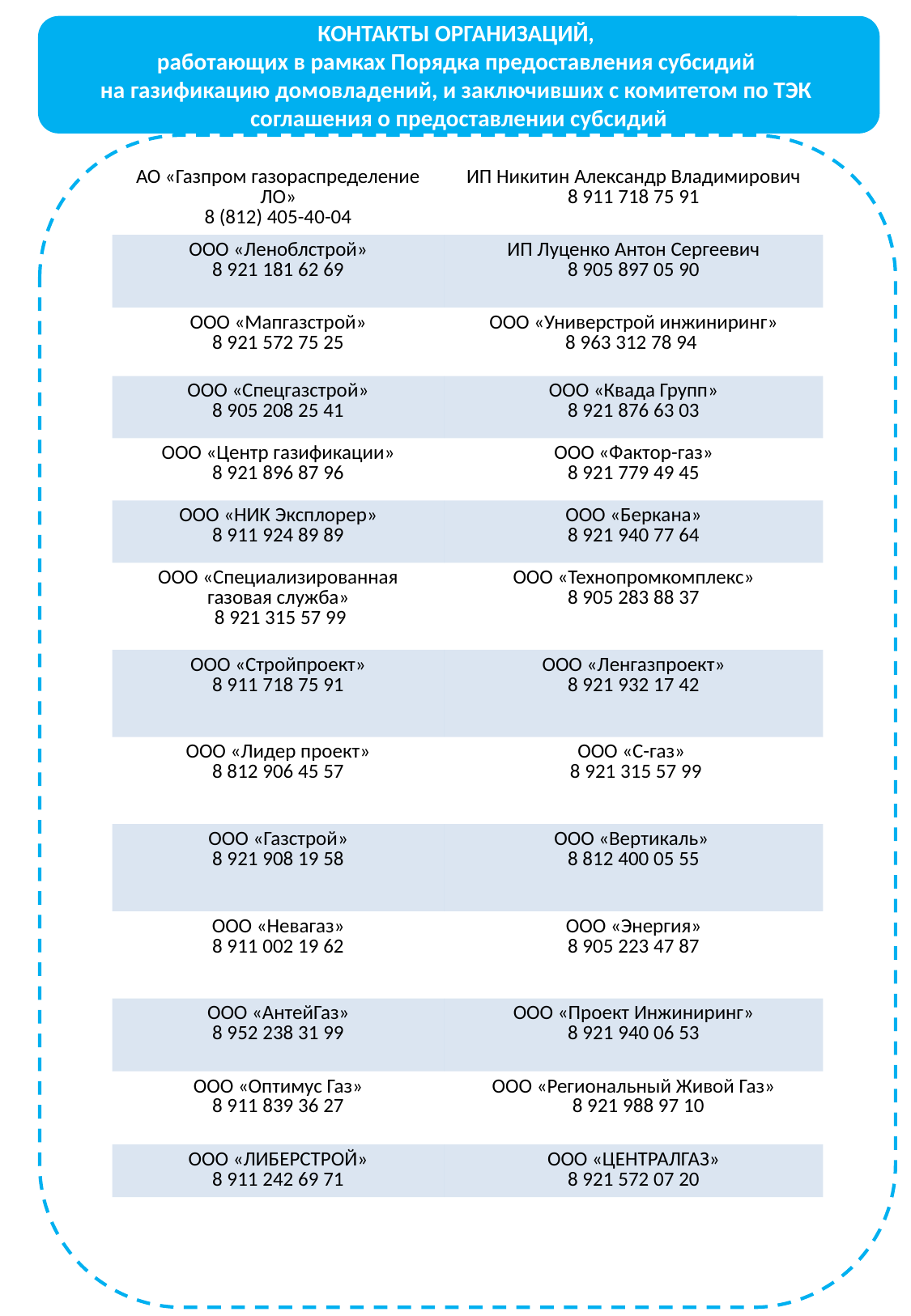

КОНТАКТЫ ОРГАНИЗАЦИЙ,
работающих в рамках Порядка предоставления субсидий
на газификацию домовладений, и заключивших с комитетом по ТЭК
соглашения о предоставлении субсидий

| АО «Газпром газораспределение ЛО» 8 (812) 405-40-04 | ИП Никитин Александр Владимирович 8 911 718 75 91 |
| --- | --- |
| ООО «Леноблстрой» 8 921 181 62 69 | ИП Луценко Антон Сергеевич 8 905 897 05 90 |
| ООО «Мапгазстрой» 8 921 572 75 25 | ООО «Универстрой инжиниринг» 8 963 312 78 94 |
| ООО «Спецгазстрой» 8 905 208 25 41 | ООО «Квада Групп» 8 921 876 63 03 |
| ООО «Центр газификации» 8 921 896 87 96 | ООО «Фактор-газ» 8 921 779 49 45 |
| ООО «НИК Эксплорер» 8 911 924 89 89 | ООО «Беркана» 8 921 940 77 64 |
| ООО «Специализированная газовая служба» 8 921 315 57 99 | ООО «Технопромкомплекс» 8 905 283 88 37 |
| ООО «Стройпроект» 8 911 718 75 91 | ООО «Ленгазпроект» 8 921 932 17 42 |
| ООО «Лидер проект» 8 812 906 45 57 | ООО «С-газ» 8 921 315 57 99 |
| ООО «Газстрой» 8 921 908 19 58 | ООО «Вертикаль» 8 812 400 05 55 |
| ООО «Невагаз» 8 911 002 19 62 | ООО «Энергия» 8 905 223 47 87 |
| ООО «АнтейГаз» 8 952 238 31 99 | ООО «Проект Инжиниринг» 8 921 940 06 53 |
| ООО «Оптимус Газ» 8 911 839 36 27 | ООО «Региональный Живой Газ» 8 921 988 97 10 |
| ООО «ЛИБЕРСТРОЙ» 8 911 242 69 71 | ООО «ЦЕНТРАЛГАЗ» 8 921 572 07 20 |
|  |  |